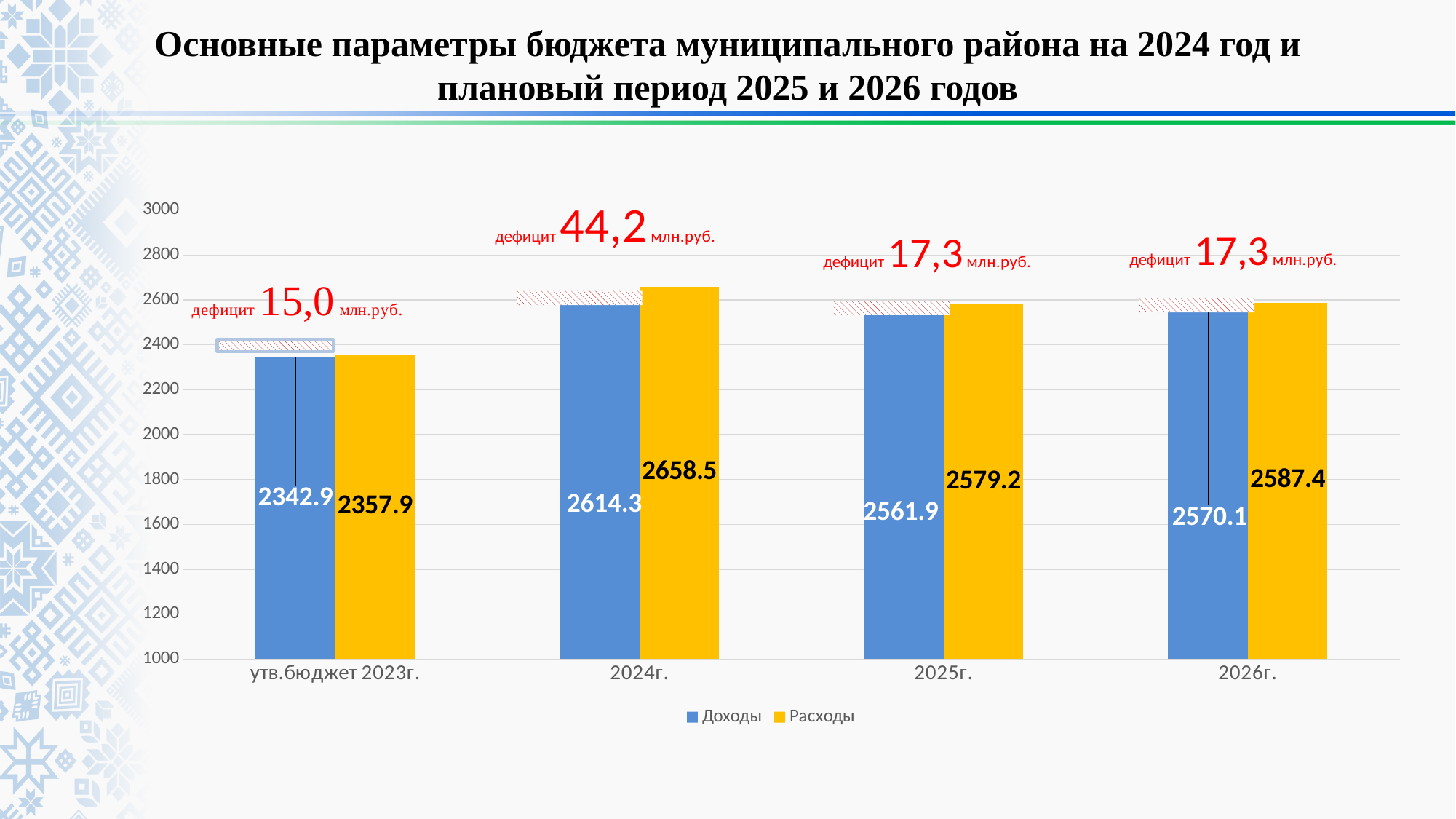

# Основные параметры бюджета муниципального района на 2024 год и плановый период 2025 и 2026 годов

### Chart

| Category | Доходы | Расходы |
|---|---|---|
| утв.бюджет 2023г. | 2342.9 | 2357.9 |
| 2024г. | 2614.3 | 2658.5 |
| 2025г. | 2561.9 | 2579.2 |
| 2026г. | 2570.1 | 2587.4 |